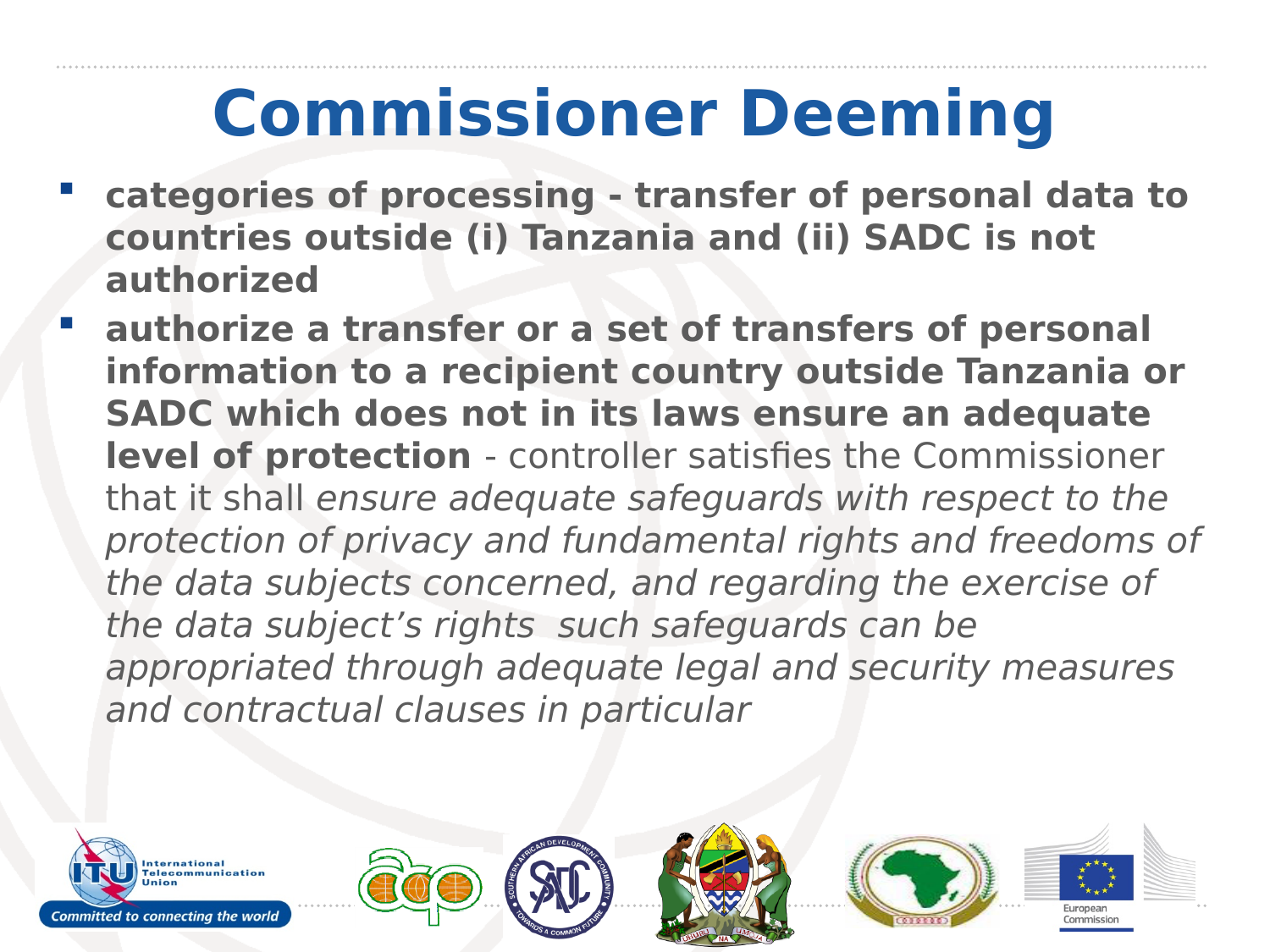

# Commissioner Deeming
categories of processing - transfer of personal data to countries outside (i) Tanzania and (ii) SADC is not authorized
authorize a transfer or a set of transfers of personal information to a recipient country outside Tanzania or SADC which does not in its laws ensure an adequate level of protection - controller satisfies the Commissioner that it shall ensure adequate safeguards with respect to the protection of privacy and fundamental rights and freedoms of the data subjects concerned, and regarding the exercise of the data subject’s rights  such safeguards can be appropriated through adequate legal and security measures and contractual clauses in particular